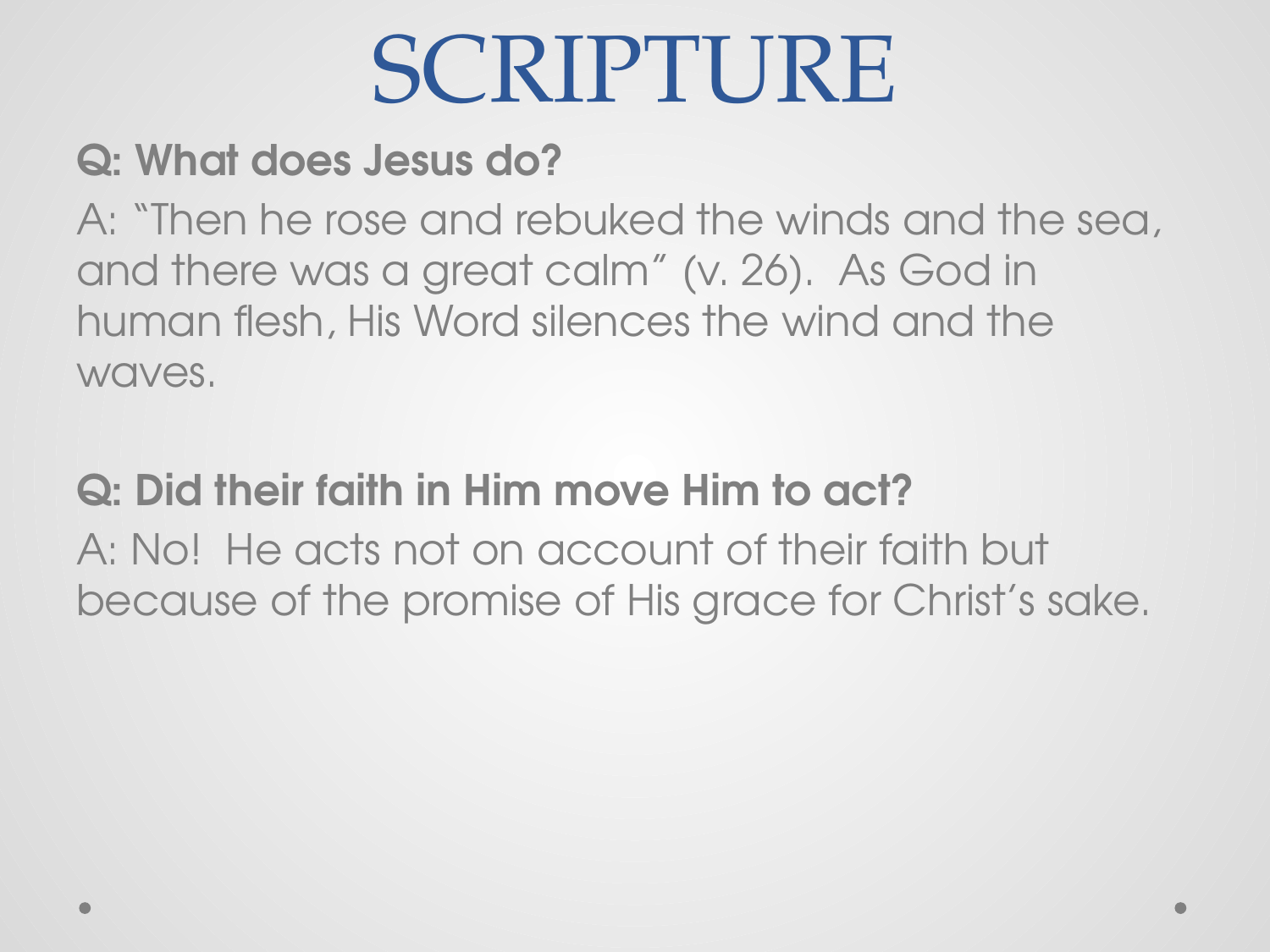

# SCRIPTURE
Q: What does Jesus do?
A: “Then he rose and rebuked the winds and the sea, and there was a great calm” (v. 26).  As God in human flesh, His Word silences the wind and the waves.

Q: Did their faith in Him move Him to act?
A: No!  He acts not on account of their faith but because of the promise of His grace for Christ’s sake.